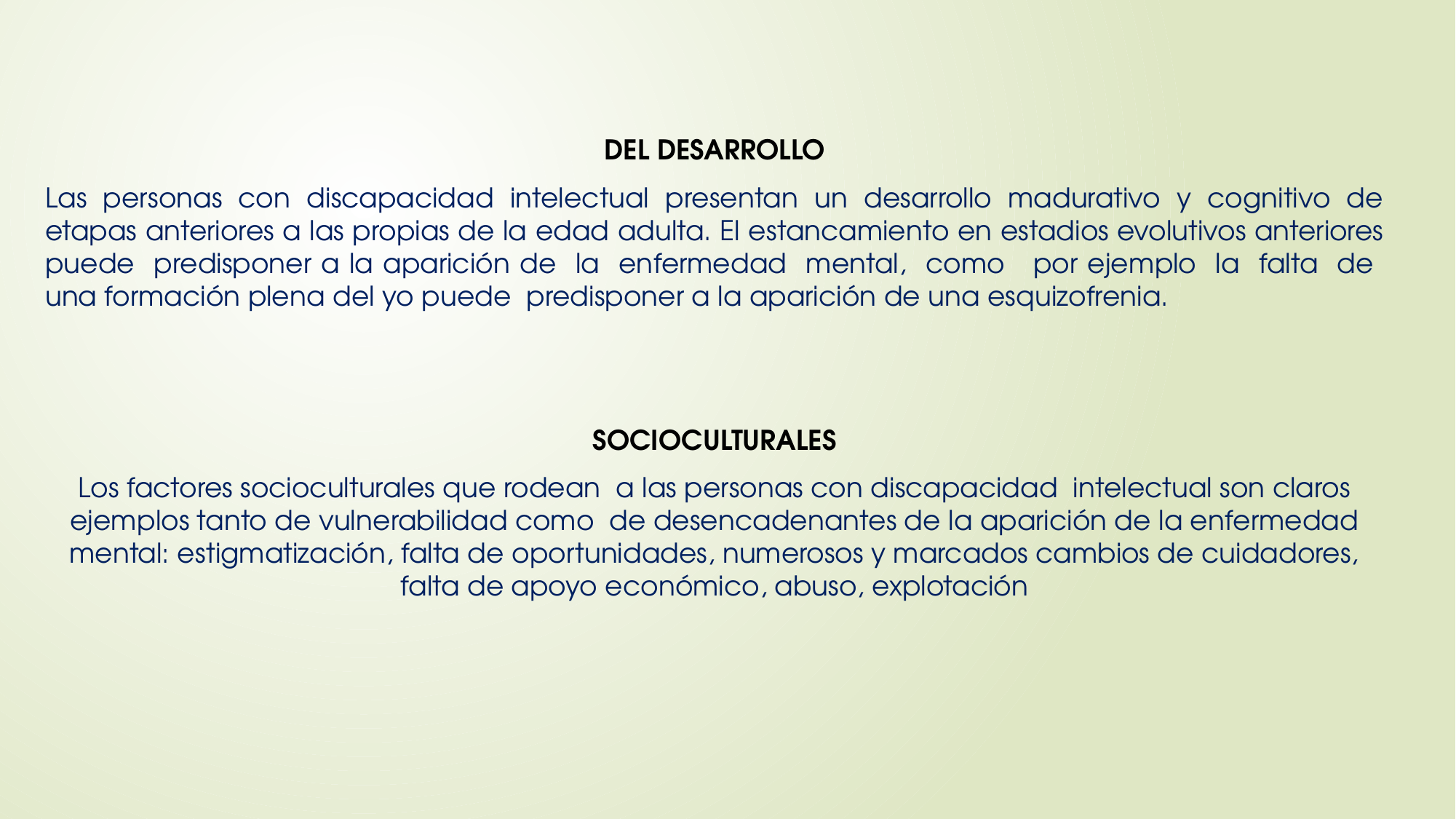

DEL DESARROLLO
Las personas con discapacidad intelectual presentan un desarrollo madurativo y cognitivo de etapas anteriores a las propias de la edad adulta. El estancamiento en estadios evolutivos anteriores puede  predisponer a la aparición de  la  enfermedad  mental,  como   por ejemplo  la  falta  de  una formación plena del yo puede  predisponer a la aparición de una esquizofrenia.

SOCIOCULTURALES
Los factores socioculturales que rodean  a las personas con discapacidad  intelectual son claros ejemplos tanto de vulnerabilidad como  de desencadenantes de la aparición de la enfermedad mental: estigmatización, falta de oportunidades, numerosos y marcados cambios de cuidadores, falta de apoyo económico, abuso, explotación